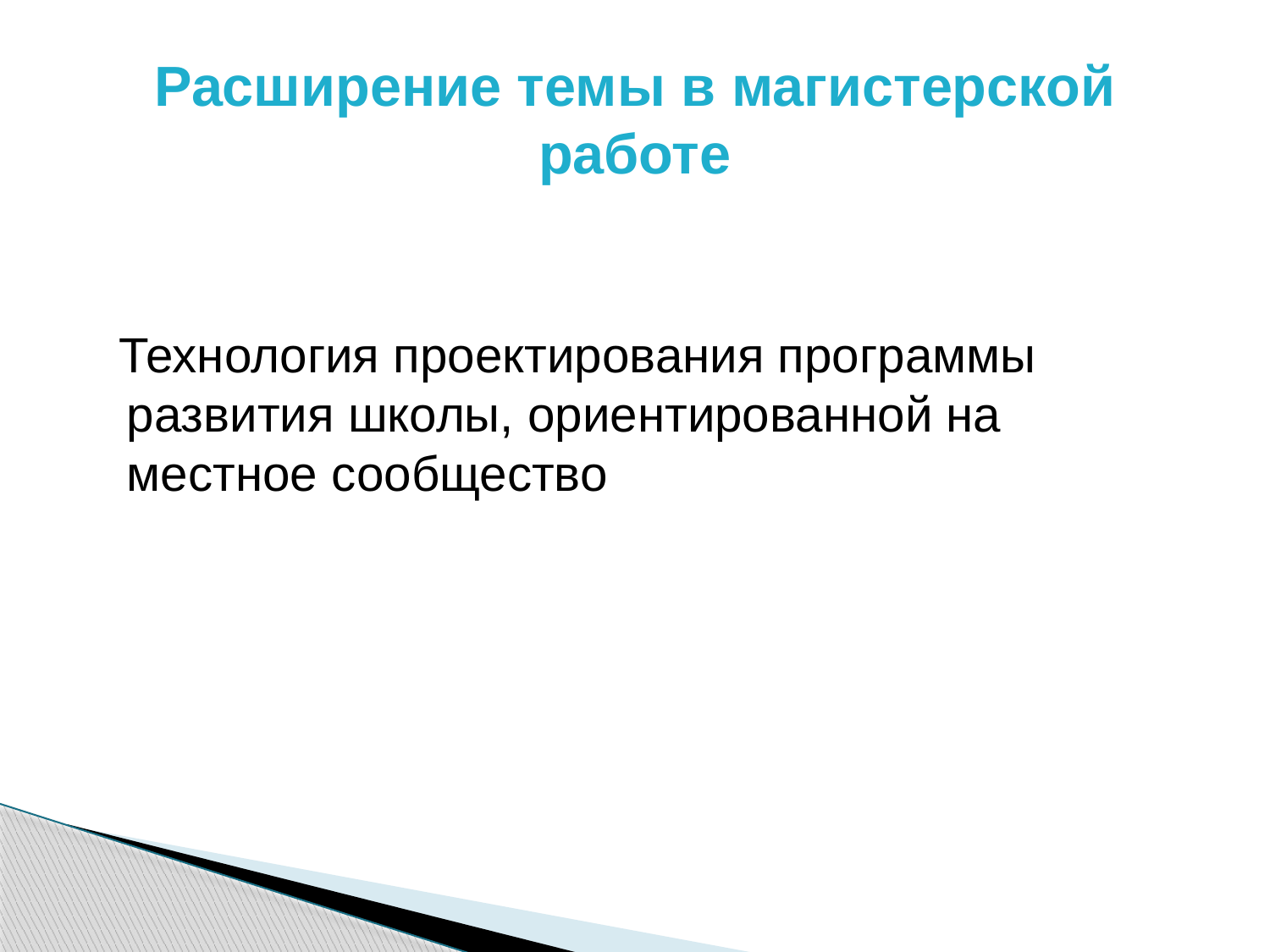

# Расширение темы в магистерской работе

  Технология проектирования программы развития школы, ориентированной на местное сообщество